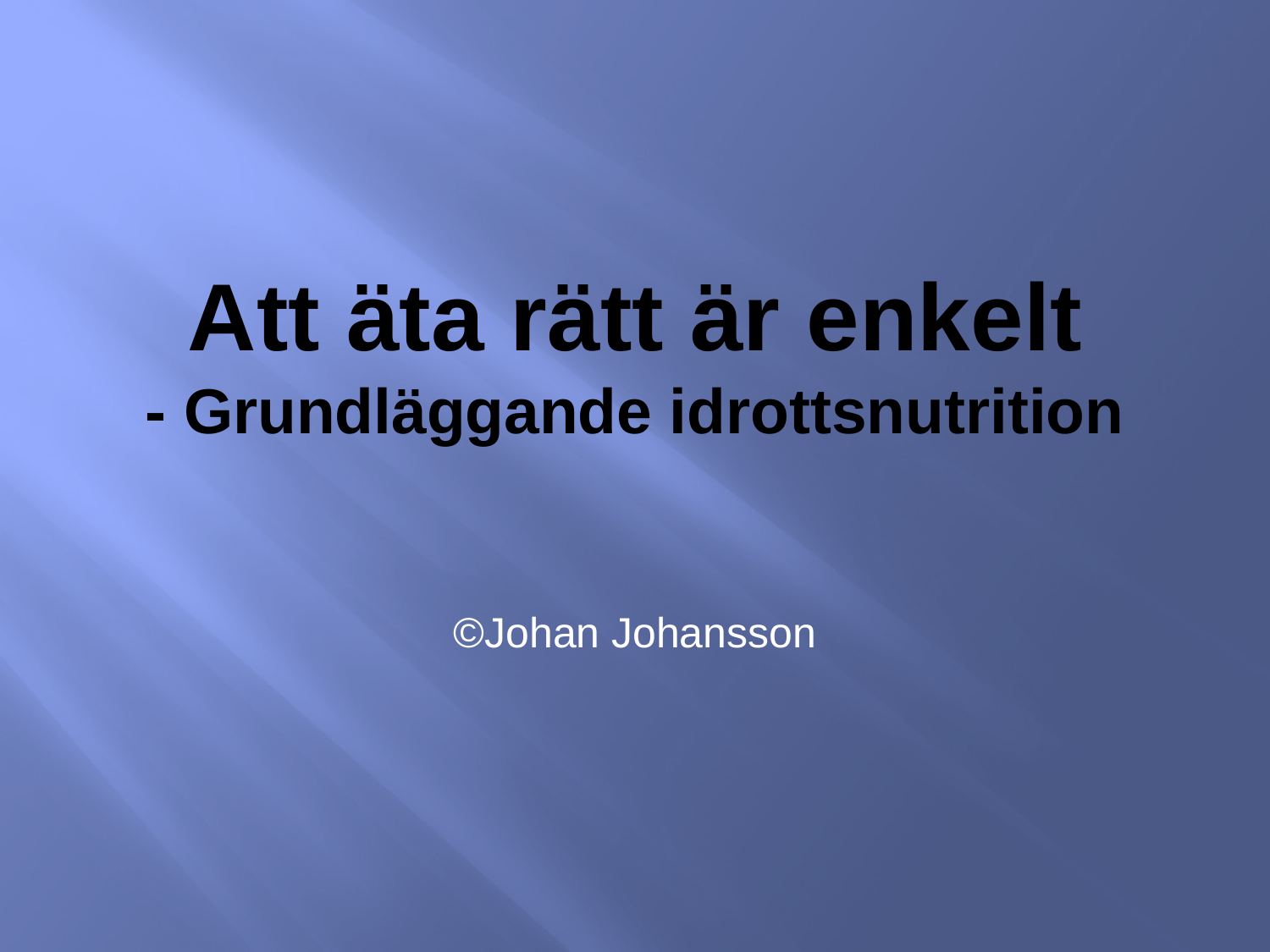

# Att äta rätt är enkelt - Grundläggande idrottsnutrition

©Johan Johansson